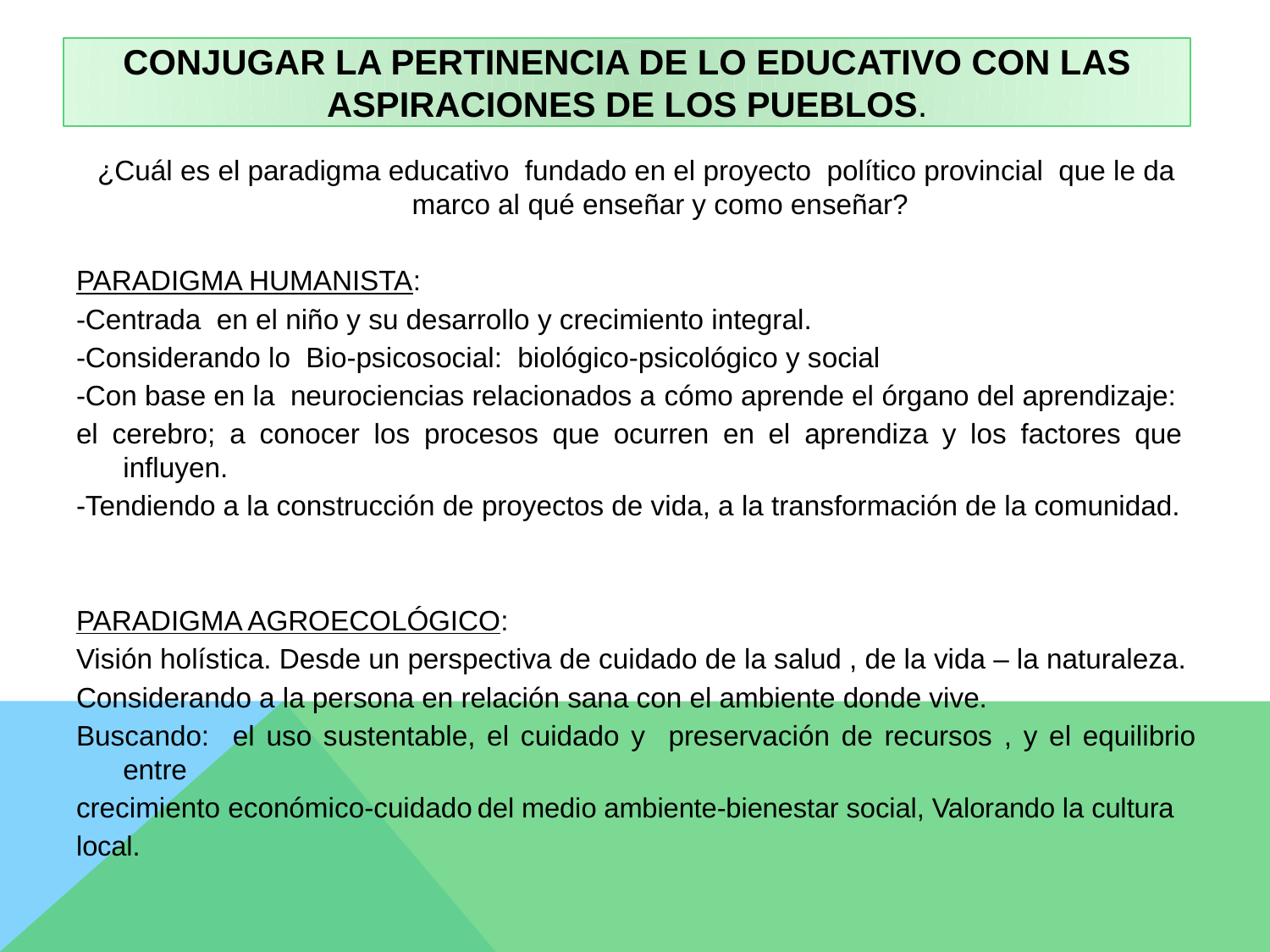

# Conjugar la pertinencia de lo educativo con las aspiraciones de los pueblos.

¿Cuál es el paradigma educativo  fundado en el proyecto  político provincial  que le da marco al qué enseñar y como enseñar?

PARADIGMA HUMANISTA:
-Centrada  en el niño y su desarrollo y crecimiento integral.
-Considerando lo  Bio-psicosocial:  biológico-psicológico y social
-Con base en la  neurociencias relacionados a cómo aprende el órgano del aprendizaje:
el cerebro; a conocer los procesos que ocurren en el aprendiza y los factores que  influyen.
-Tendiendo a la construcción de proyectos de vida, a la transformación de la comunidad.

PARADIGMA AGROECOLÓGICO:
Visión holística. Desde un perspectiva de cuidado de la salud , de la vida – la naturaleza.
Considerando a la persona en relación sana con el ambiente donde vive.
Buscando:  el uso sustentable, el cuidado y  preservación de recursos , y el equilibrio entre
crecimiento económico-cuidado del medio ambiente-bienestar social, Valorando la cultura
local.